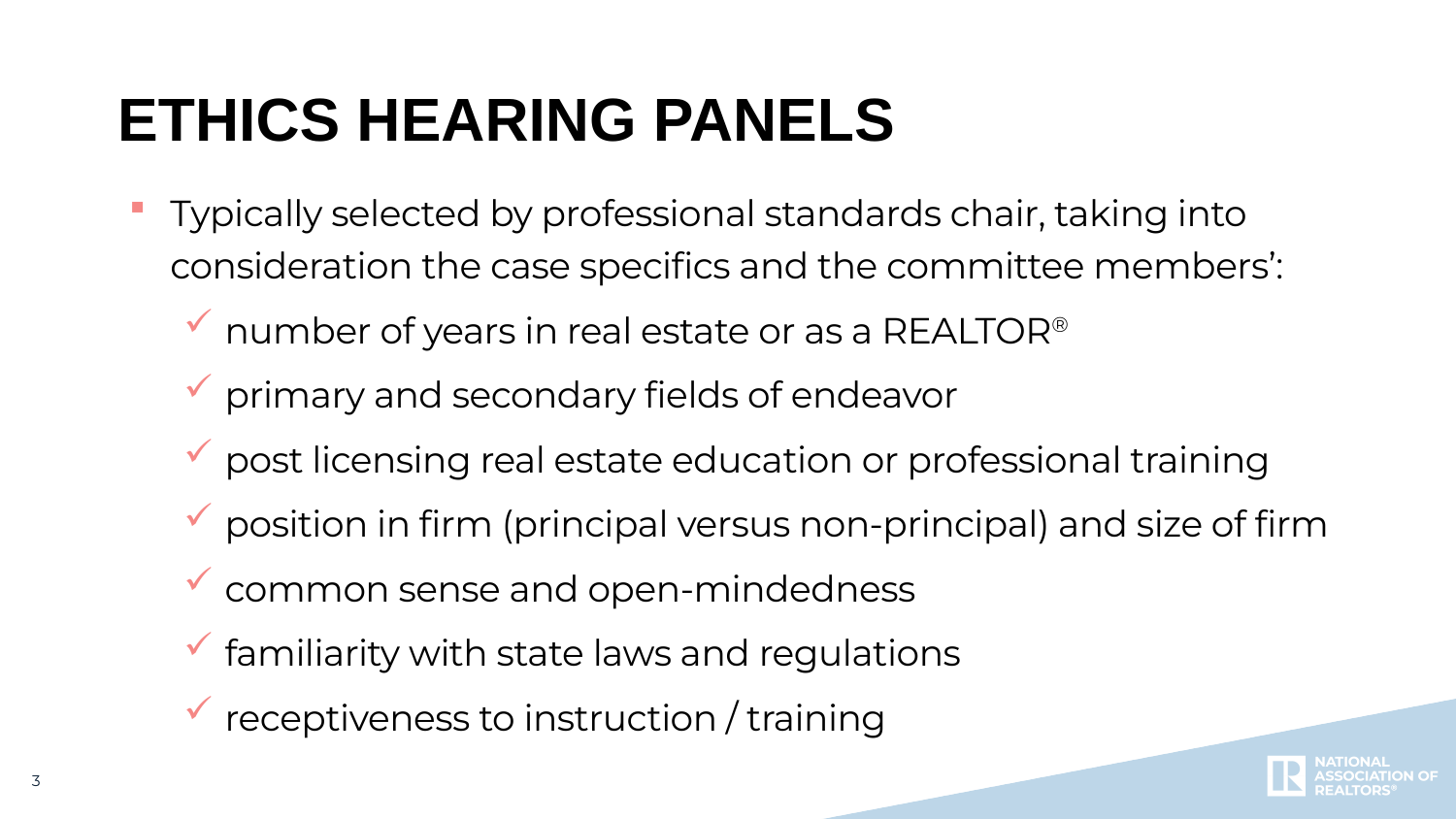

Ethics Hearing Panels

Typically selected by professional standards chair, taking into consideration the case specifics and the committee members’:
number of years in real estate or as a REALTOR®
primary and secondary fields of endeavor
post licensing real estate education or professional training
position in firm (principal versus non-principal) and size of firm
common sense and open-mindedness
familiarity with state laws and regulations
receptiveness to instruction / training

3